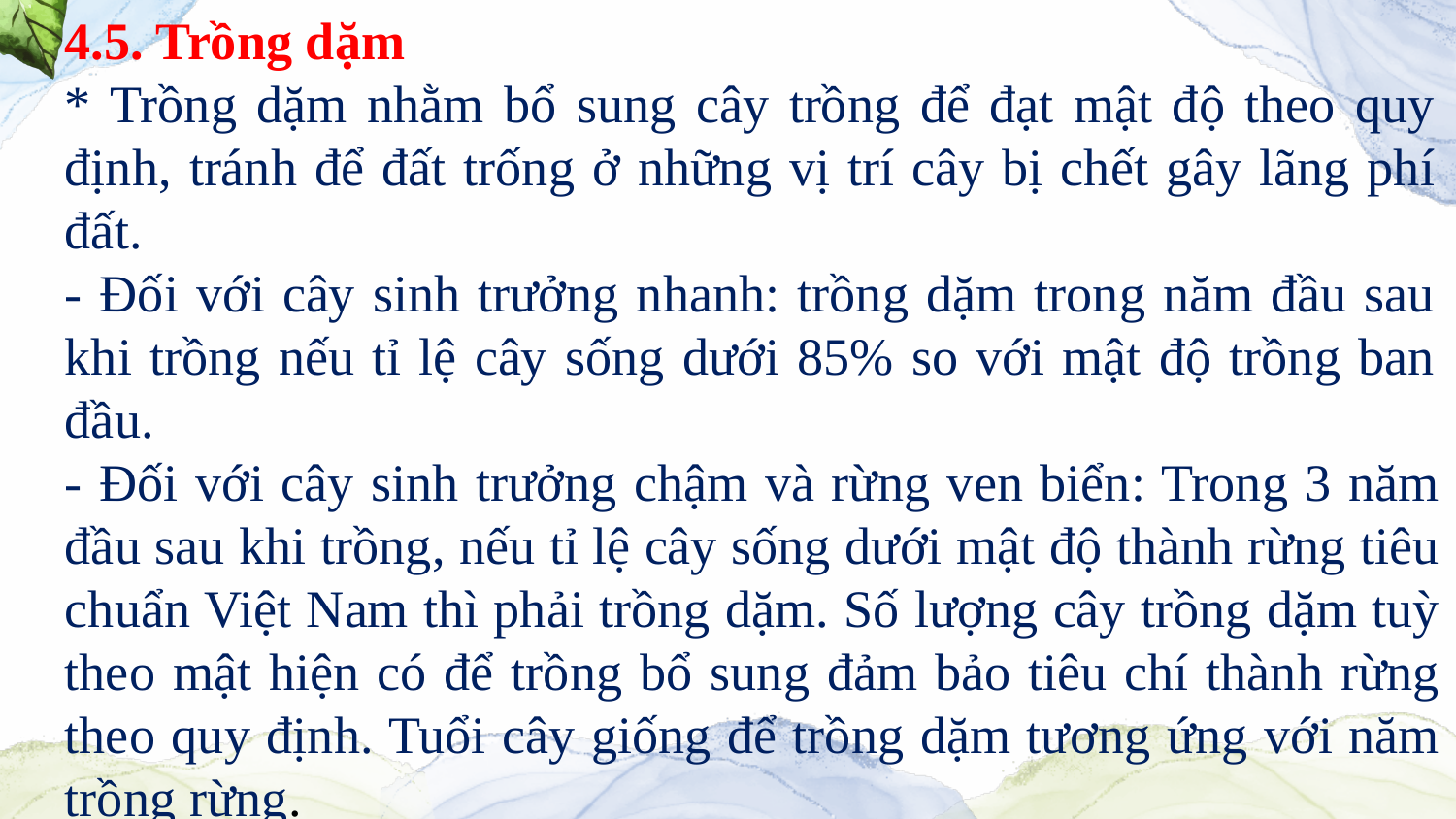

4.5. Trồng dặm
* Trồng dặm nhằm bổ sung cây trồng để đạt mật độ theo quy định, tránh để đất trống ở những vị trí cây bị chết gây lãng phí đất.
- Đối với cây sinh trưởng nhanh: trồng dặm trong năm đầu sau khi trồng nếu tỉ lệ cây sống dưới 85% so với mật độ trồng ban đầu.
- Đối với cây sinh trưởng chậm và rừng ven biển: Trong 3 năm đầu sau khi trồng, nếu tỉ lệ cây sống dưới mật độ thành rừng tiêu chuẩn Việt Nam thì phải trồng dặm. Số lượng cây trồng dặm tuỳ theo mật hiện có để trồng bổ sung đảm bảo tiêu chí thành rừng theo quy định. Tuổi cây giống để trồng dặm tương ứng với năm trồng rừng.